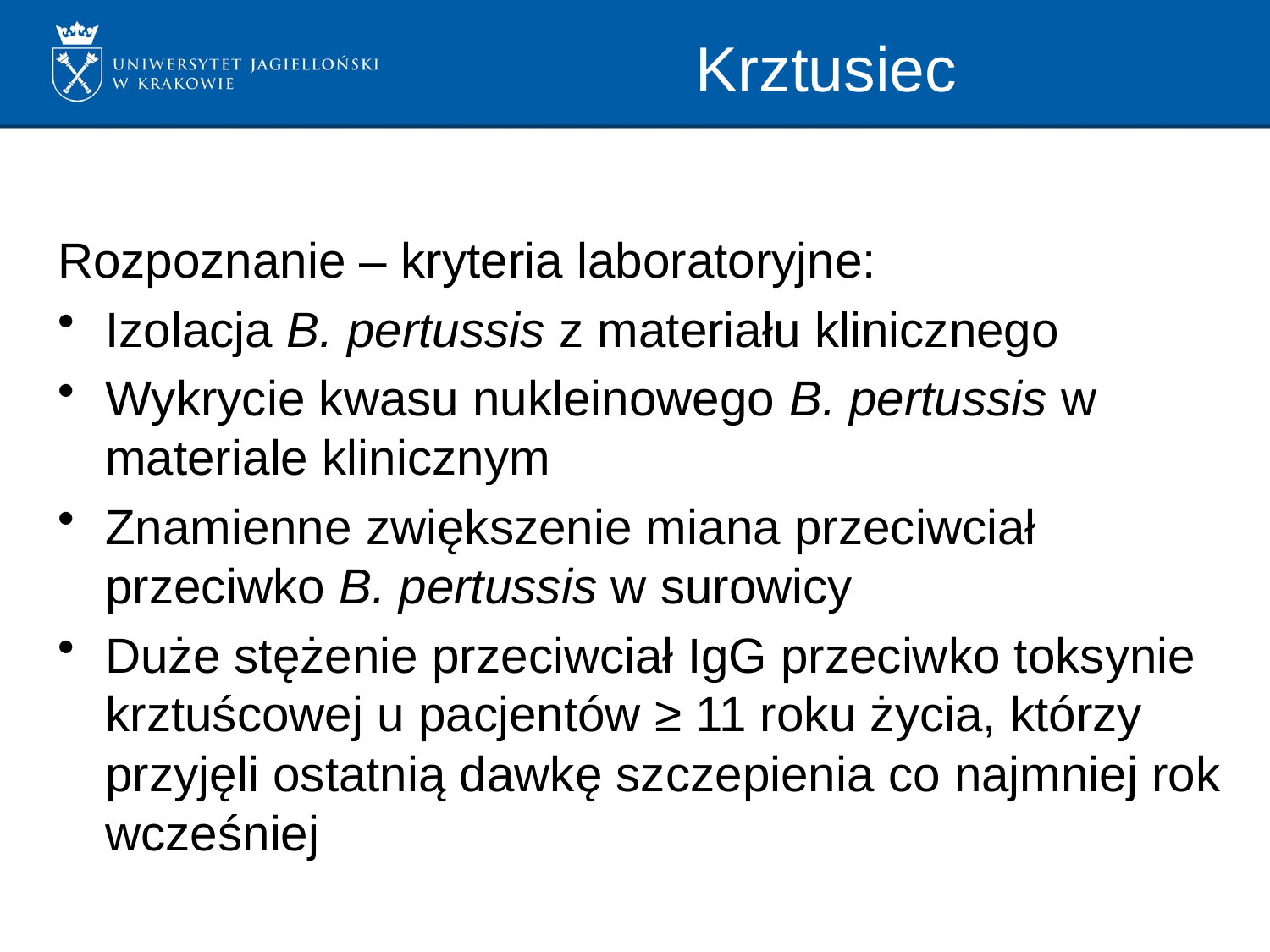

# Krztusiec
Rozpoznanie – kryteria laboratoryjne:
Izolacja B. pertussis z materiału klinicznego
Wykrycie kwasu nukleinowego B. pertussis w materiale klinicznym
Znamienne zwiększenie miana przeciwciał przeciwko B. pertussis w surowicy
Duże stężenie przeciwciał IgG przeciwko toksynie krztuścowej u pacjentów ≥ 11 roku życia, którzy przyjęli ostatnią dawkę szczepienia co najmniej rok wcześniej